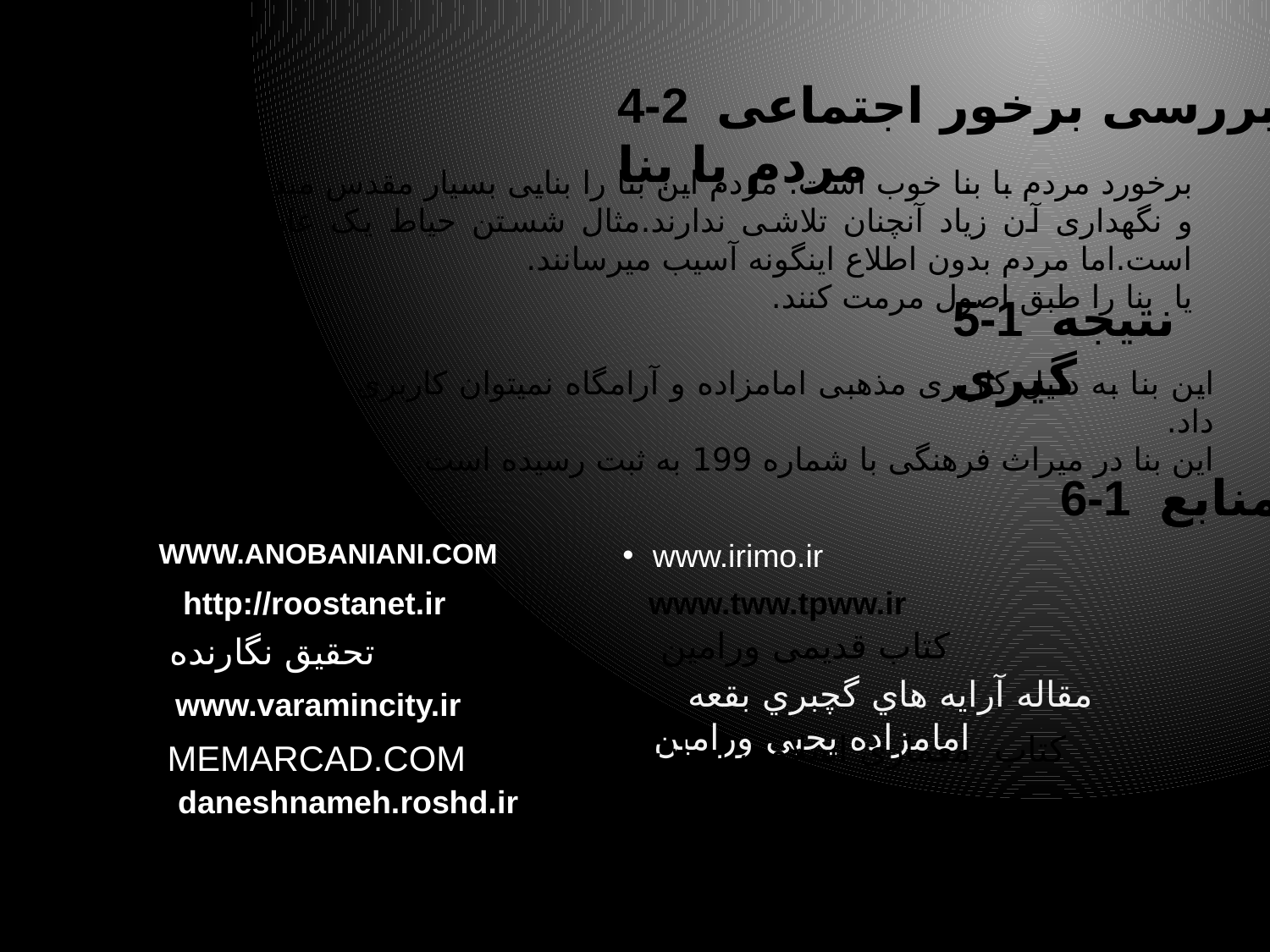

4-2  بررسی برخور اجتماعی مردم با بنا
برخورد مردم با بنا خوب است. مردم این بنا را بنایی بسیار مقدس میدانند ولی در حفظ و نگهداری آن زیاد آنچنان تلاشی ندارند.مثال شستن حیاط یک عامل آسیب رسان است.اما مردم بدون اطلاع اینگونه آسیب میرسانند.
یا  بنا را طبق اصول مرمت کنند.
5-1  نتیجه گیری
این بنا به دلیل کاربری مذهبی امامزاده و آرامگاه نمیتوان کاربری دیگری به آن را تغییر داد.
این بنا در میراث فرهنگی با شماره 199 به ثبت رسیده است.

6-1  منابع
WWW.ANOBANIANI.COM
www.irimo.ir
http://roostanet.ir
www.tww.tpww.ir
 کتاب قدیمی ورامین
تحقیق نگارنده
   مقاله آرایه هاي گچبري بقعه امامزاده یحیی ورامین
www.varamincity.ir
کتاب  معماري اسلامی ایران در
دوره ایلخانان “ اثر دونالد. ن. ویلبر
MEMARCAD.COM
daneshnameh.roshd.ir
منبع:کتاب جغرافیا استان شناسی تهران